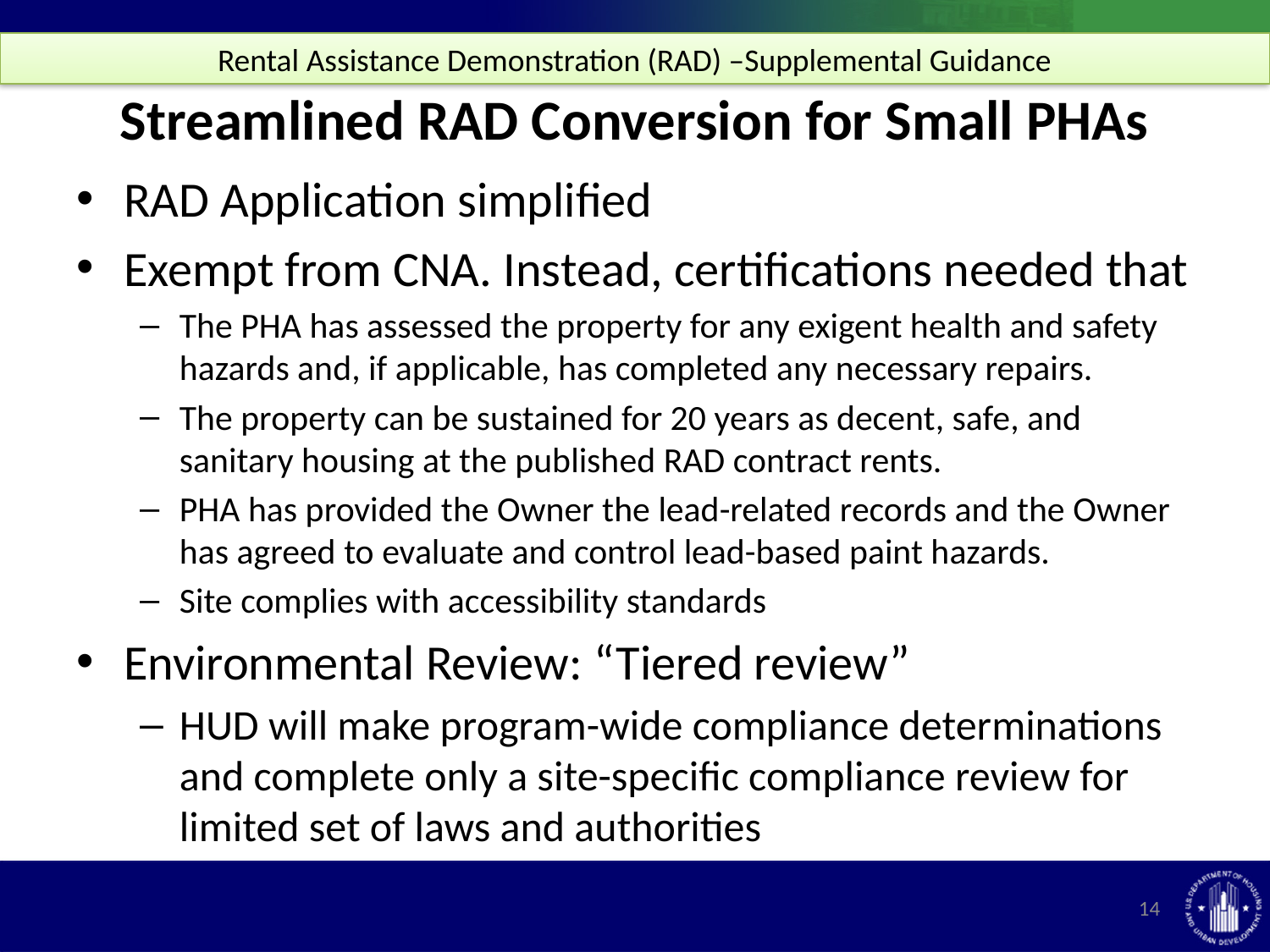

Rental Assistance Demonstration (RAD) –Supplemental Guidance
# Streamlined RAD Conversion for Small PHAs
RAD Application simplified
Exempt from CNA. Instead, certifications needed that
The PHA has assessed the property for any exigent health and safety hazards and, if applicable, has completed any necessary repairs.
The property can be sustained for 20 years as decent, safe, and sanitary housing at the published RAD contract rents.
PHA has provided the Owner the lead-related records and the Owner has agreed to evaluate and control lead-based paint hazards.
Site complies with accessibility standards
Environmental Review: “Tiered review”
HUD will make program-wide compliance determinations and complete only a site-specific compliance review for limited set of laws and authorities

14